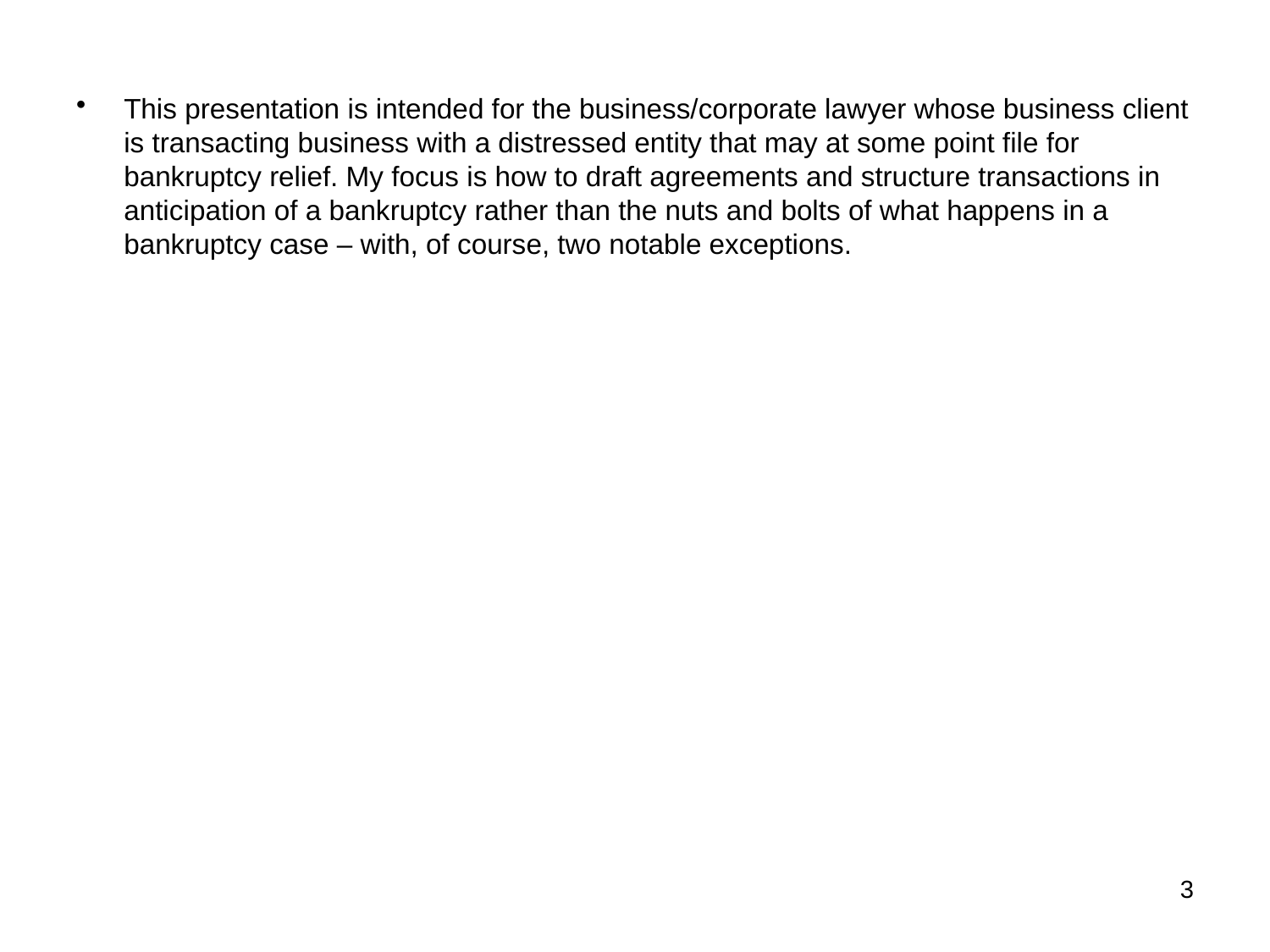

This presentation is intended for the business/corporate lawyer whose business client is transacting business with a distressed entity that may at some point file for bankruptcy relief. My focus is how to draft agreements and structure transactions in anticipation of a bankruptcy rather than the nuts and bolts of what happens in a bankruptcy case – with, of course, two notable exceptions.

3